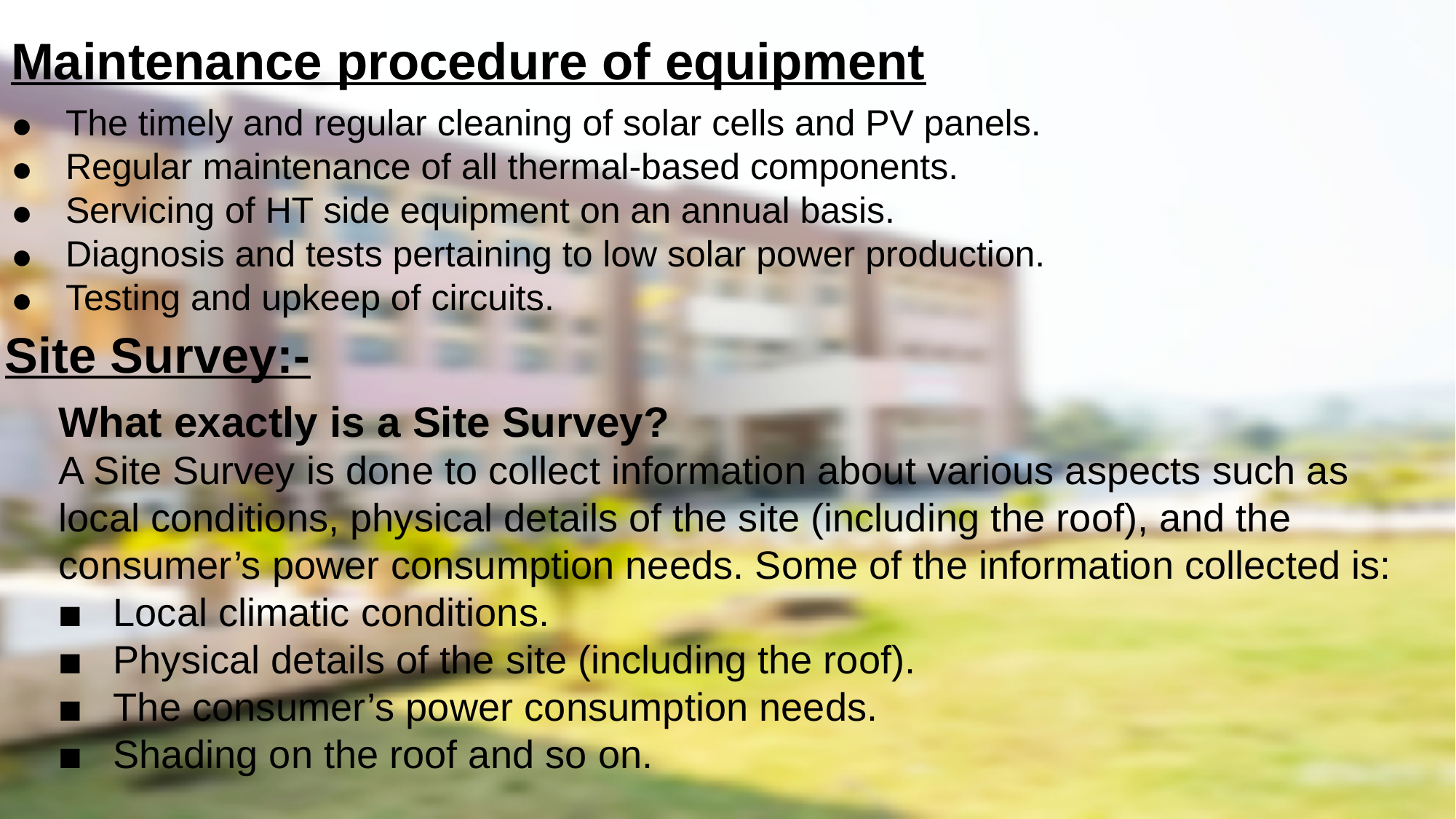

Maintenance procedure of equipment
The timely and regular cleaning of solar cells and PV panels.
Regular maintenance of all thermal-based components.
Servicing of HT side equipment on an annual basis.
Diagnosis and tests pertaining to low solar power production.
Testing and upkeep of circuits.
Site Survey:-
What exactly is a Site Survey?
A Site Survey is done to collect information about various aspects such as local conditions, physical details of the site (including the roof), and the consumer’s power consumption needs. Some of the information collected is:
Local climatic conditions.
Physical details of the site (including the roof).
The consumer’s power consumption needs.
Shading on the roof and so on.